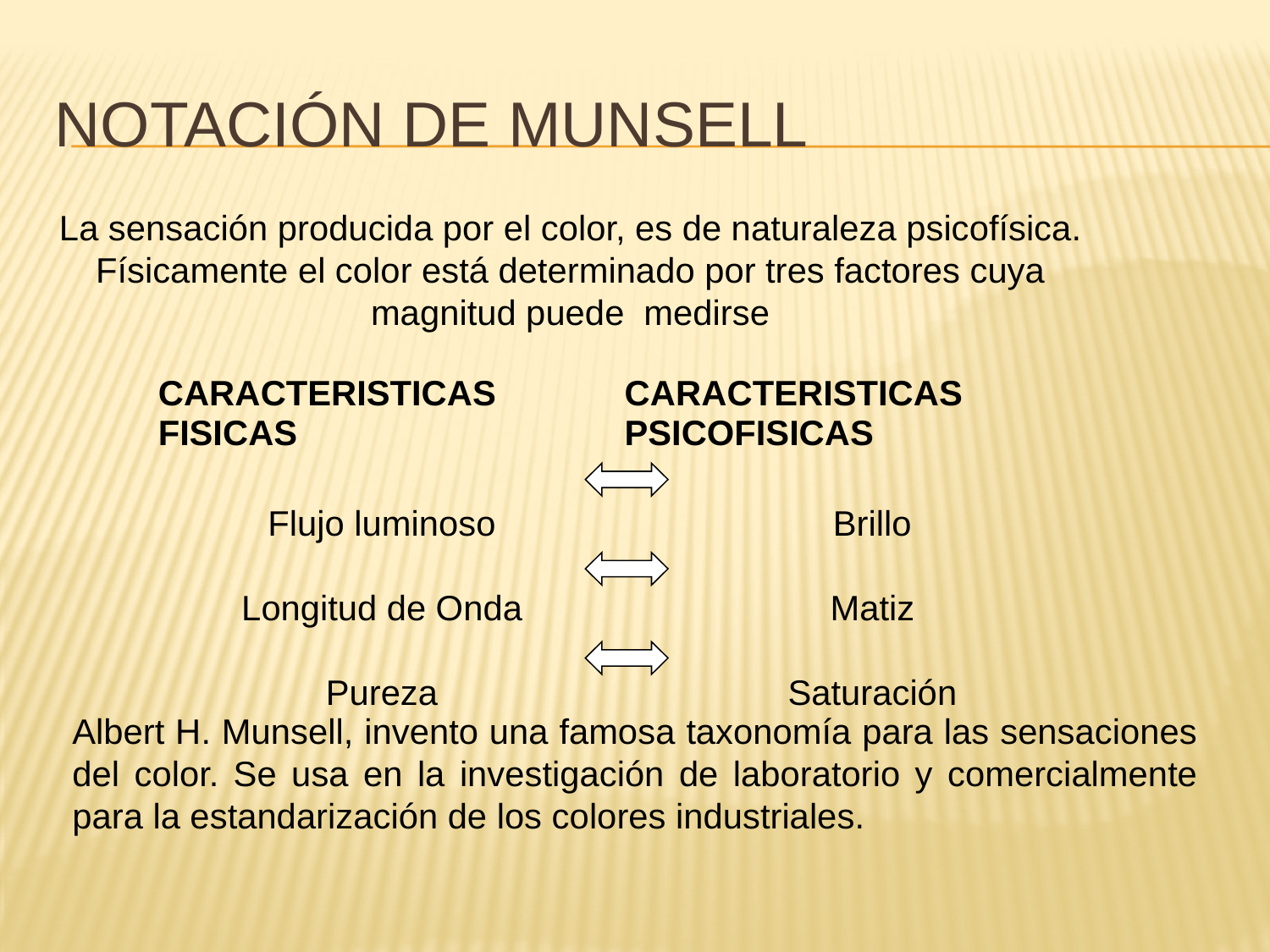

# Notación de munsell
La sensación producida por el color, es de naturaleza psicofísica. Físicamente el color está determinado por tres factores cuya magnitud puede  medirse
| CARACTERISTICAS FISICAS | CARACTERISTICAS PSICOFISICAS |
| --- | --- |
| Flujo luminoso | Brillo |
| Longitud de Onda | Matiz |
| Pureza | Saturación |

Albert H. Munsell, invento una famosa taxonomía para las sensaciones del color. Se usa en la investigación de laboratorio y comercialmente para la estandarización de los colores industriales.